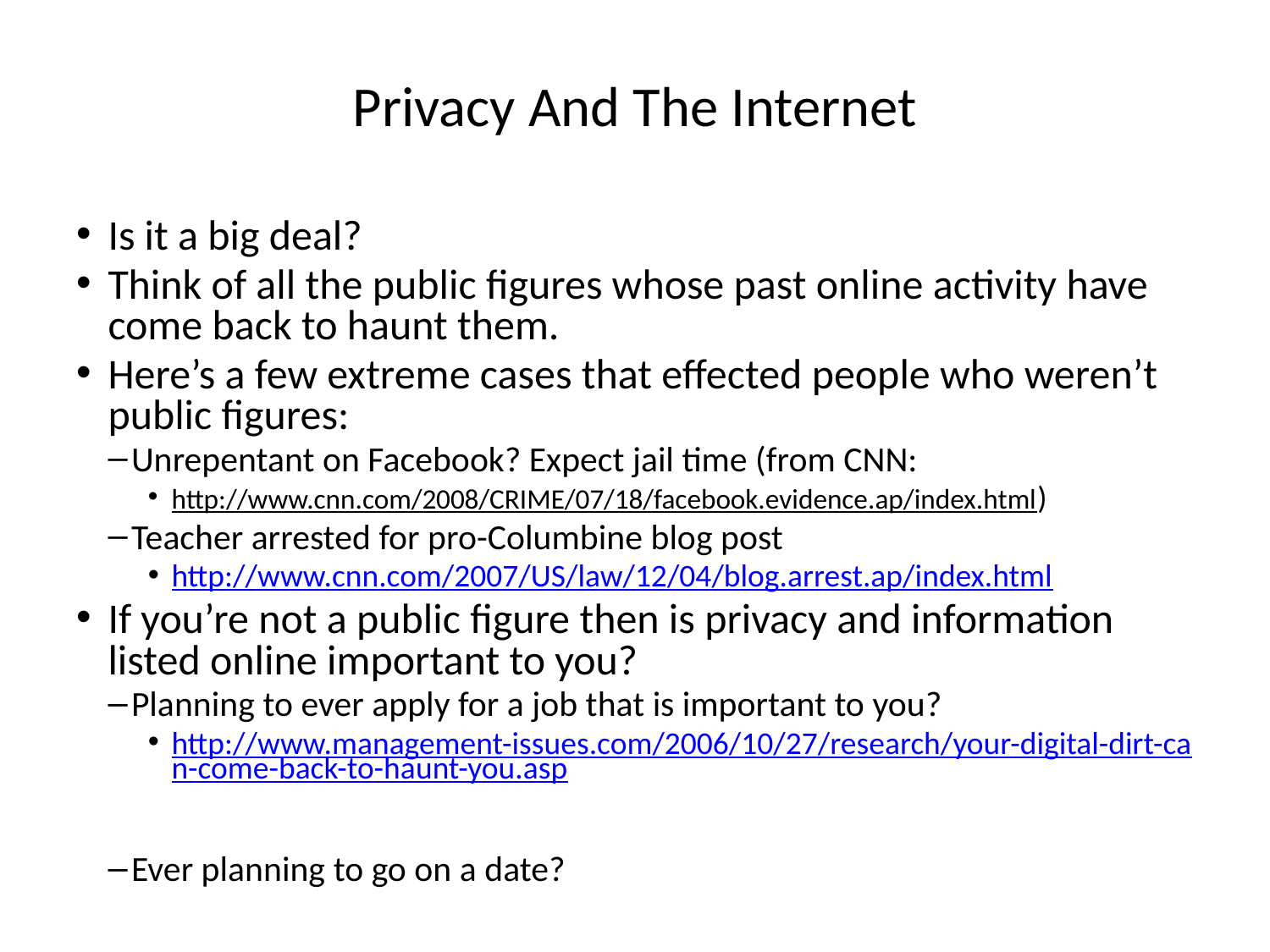

# Privacy And The Internet
Is it a big deal?
Think of all the public figures whose past online activity have come back to haunt them.
Here’s a few extreme cases that effected people who weren’t public figures:
Unrepentant on Facebook? Expect jail time (from CNN:
http://www.cnn.com/2008/CRIME/07/18/facebook.evidence.ap/index.html)
Teacher arrested for pro-Columbine blog post
http://www.cnn.com/2007/US/law/12/04/blog.arrest.ap/index.html
If you’re not a public figure then is privacy and information listed online important to you?
Planning to ever apply for a job that is important to you?
http://www.management-issues.com/2006/10/27/research/your-digital-dirt-can-come-back-to-haunt-you.asp

Ever planning to go on a date?